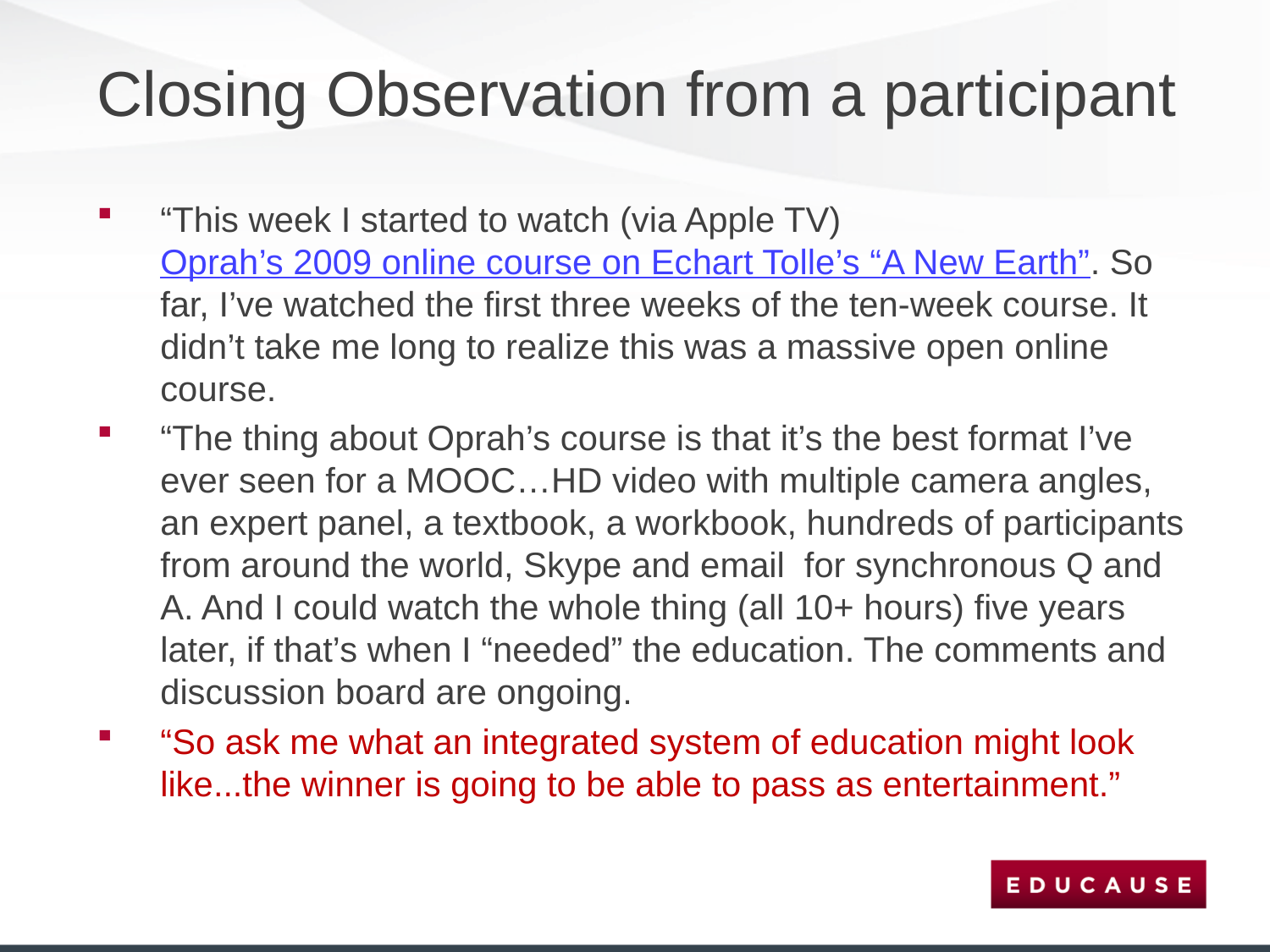

# Closing Observation from a participant
“This week I started to watch (via Apple TV) Oprah’s 2009 online course on Echart Tolle’s “A New Earth”. So far, I’ve watched the first three weeks of the ten-week course. It didn’t take me long to realize this was a massive open online course.
“The thing about Oprah’s course is that it’s the best format I’ve ever seen for a MOOC…HD video with multiple camera angles, an expert panel, a textbook, a workbook, hundreds of participants from around the world, Skype and email  for synchronous Q and A. And I could watch the whole thing (all 10+ hours) five years later, if that’s when I “needed” the education. The comments and discussion board are ongoing.
“So ask me what an integrated system of education might look like...the winner is going to be able to pass as entertainment.”